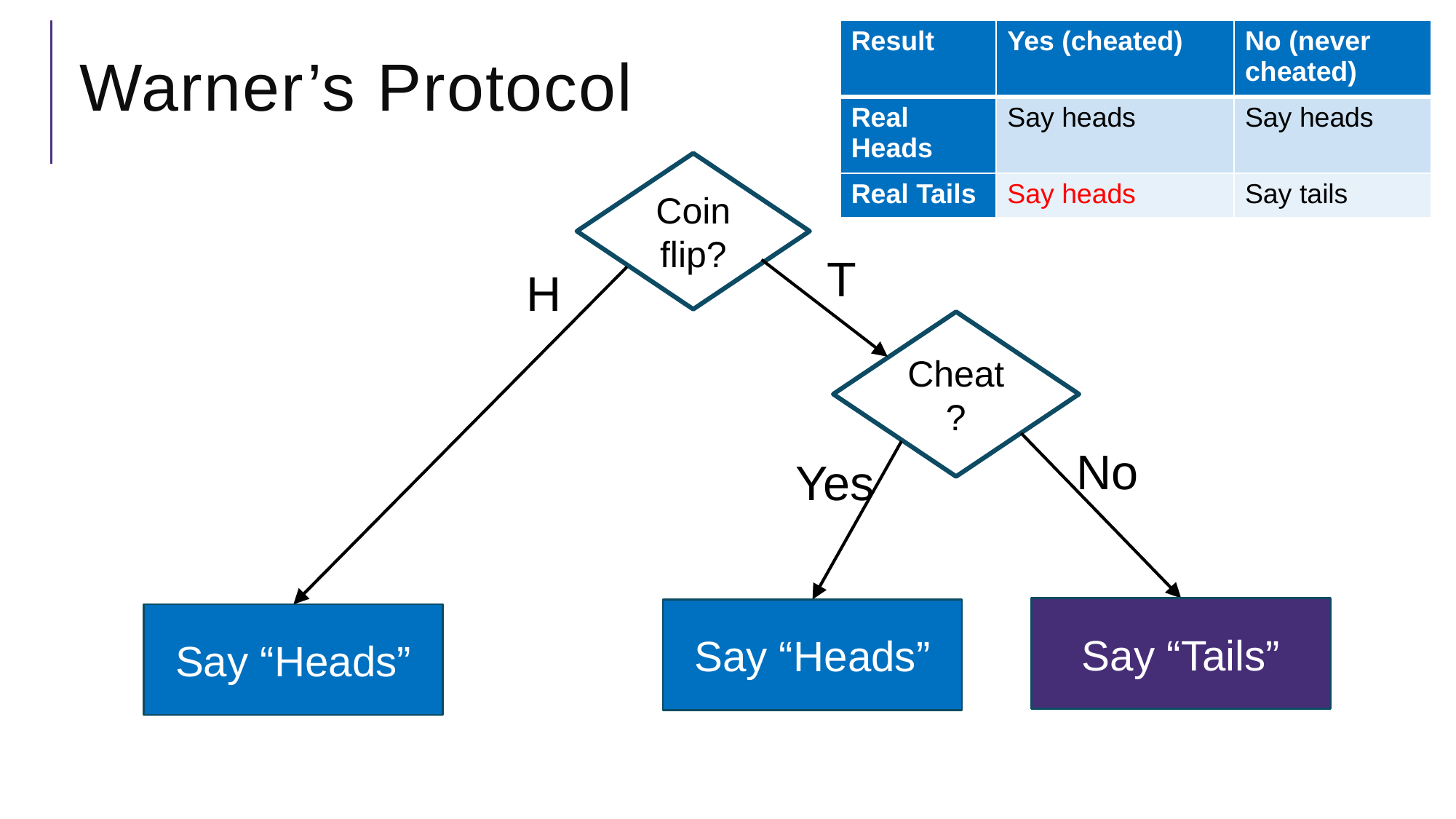

| Result | Yes (cheated) | No (never cheated) |
| --- | --- | --- |
| Real Heads | Say heads | Say heads |
| Real Tails | Say heads | Say tails |
# Warner’s Protocol
Coin flip?
T
H
Cheat?
No
Yes
Say “Tails”
Say “Heads”
Say “Heads”